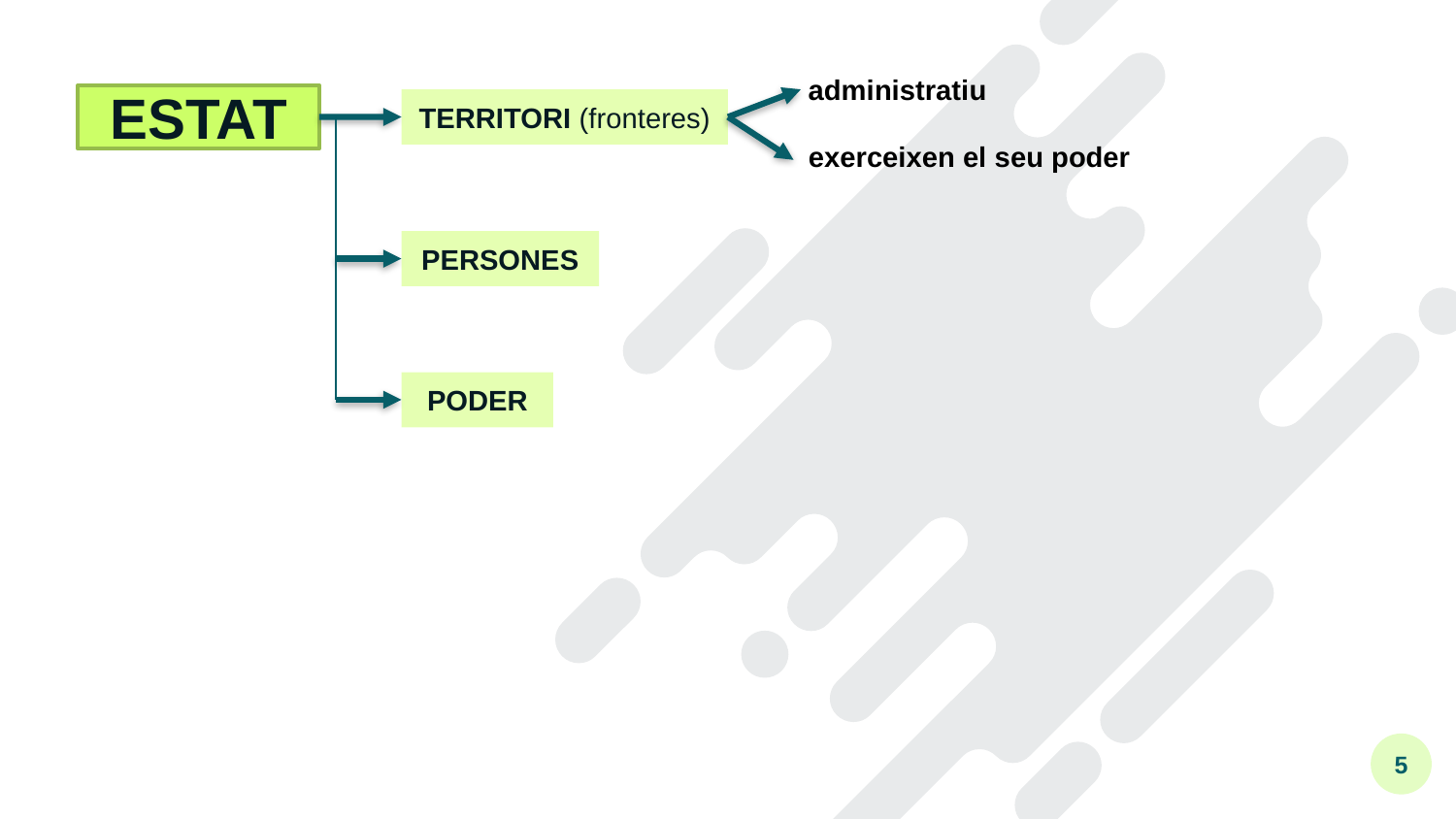

administratiu
ESTAT
TERRITORI (fronteres)
exerceixen el seu poder
PERSONES
PODER
5